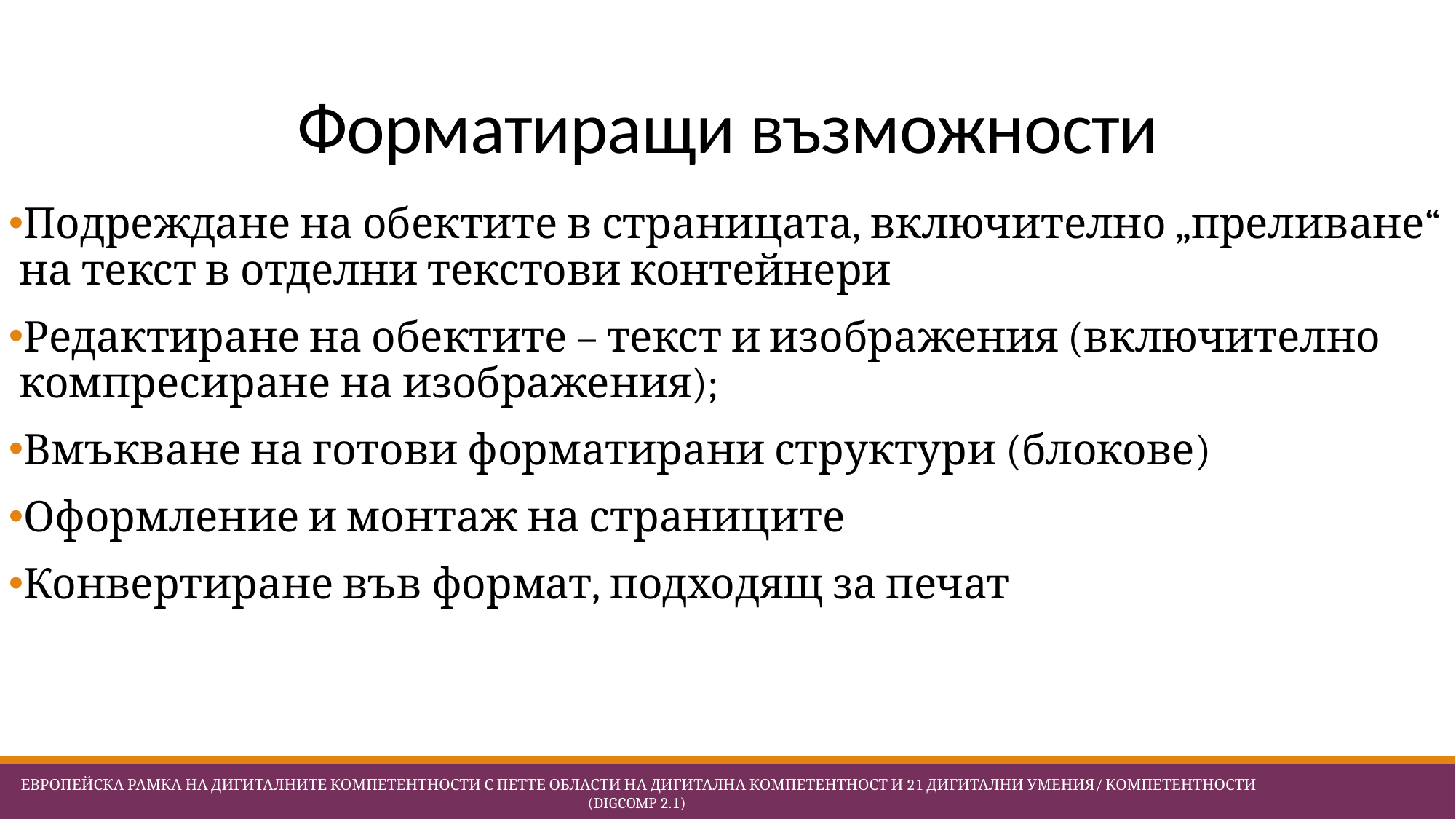

# Форматиращи възможности
Подреждане на обектите в страницата, включително „преливане“ на текст в отделни текстови контейнери
Редактиране на обектите – текст и изображения (включително компресиране на изображения);
Вмъкване на готови форматирани структури (блокове)
Оформление и монтаж на страниците
Конвертиране във формат, подходящ за печат
 Европейска Рамка на дигиталните компетентности с петте области на дигитална компетентност и 21 дигитални умения/ компетентности (DigComp 2.1)